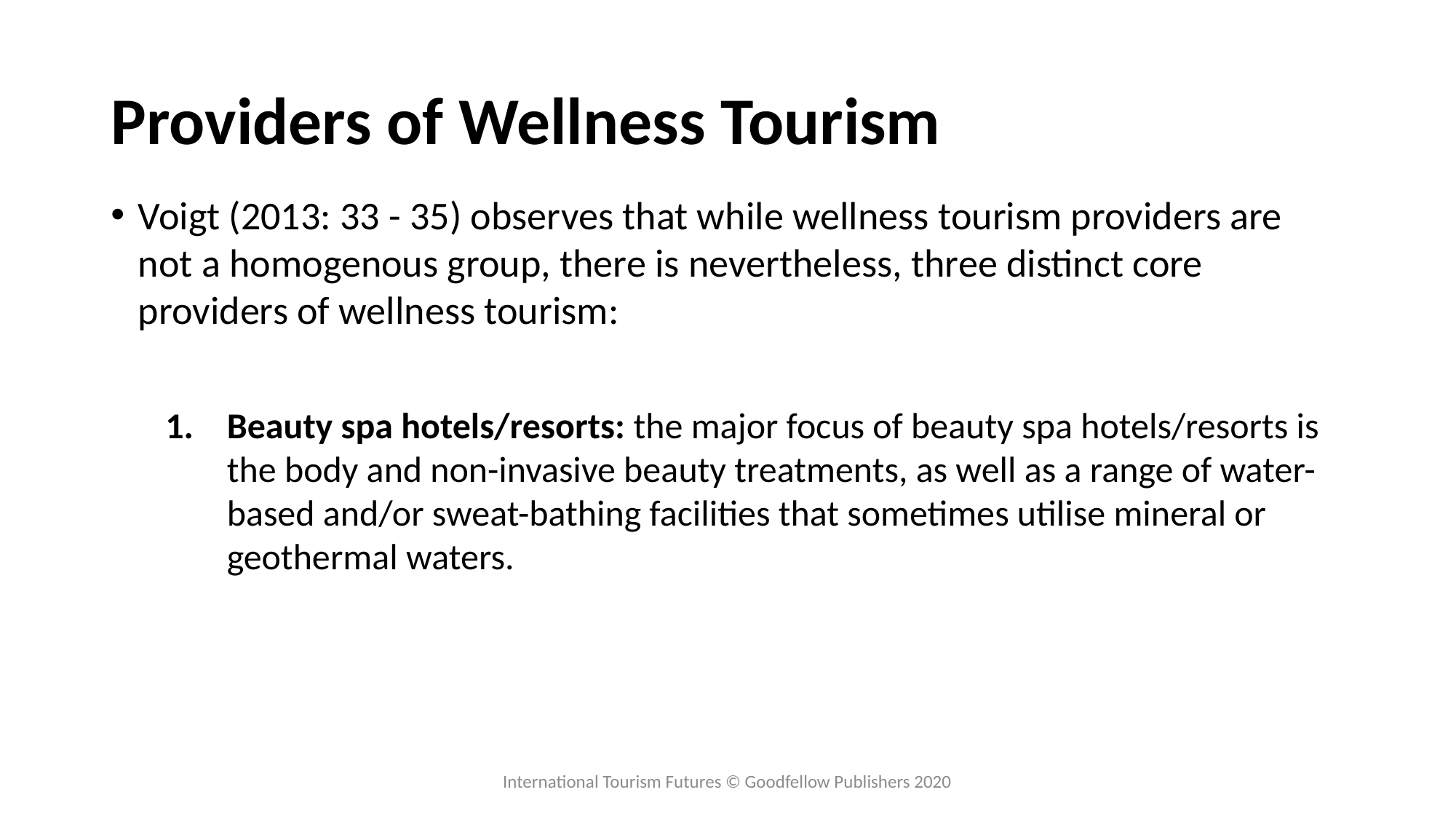

# Providers of Wellness Tourism
Voigt (2013: 33 - 35) observes that while wellness tourism providers are not a homogenous group, there is nevertheless, three distinct core providers of wellness tourism:

Beauty spa hotels/resorts: the major focus of beauty spa hotels/resorts is the body and non-invasive beauty treatments, as well as a range of water-based and/or sweat-bathing facilities that sometimes utilise mineral or geothermal waters.

International Tourism Futures © Goodfellow Publishers 2020